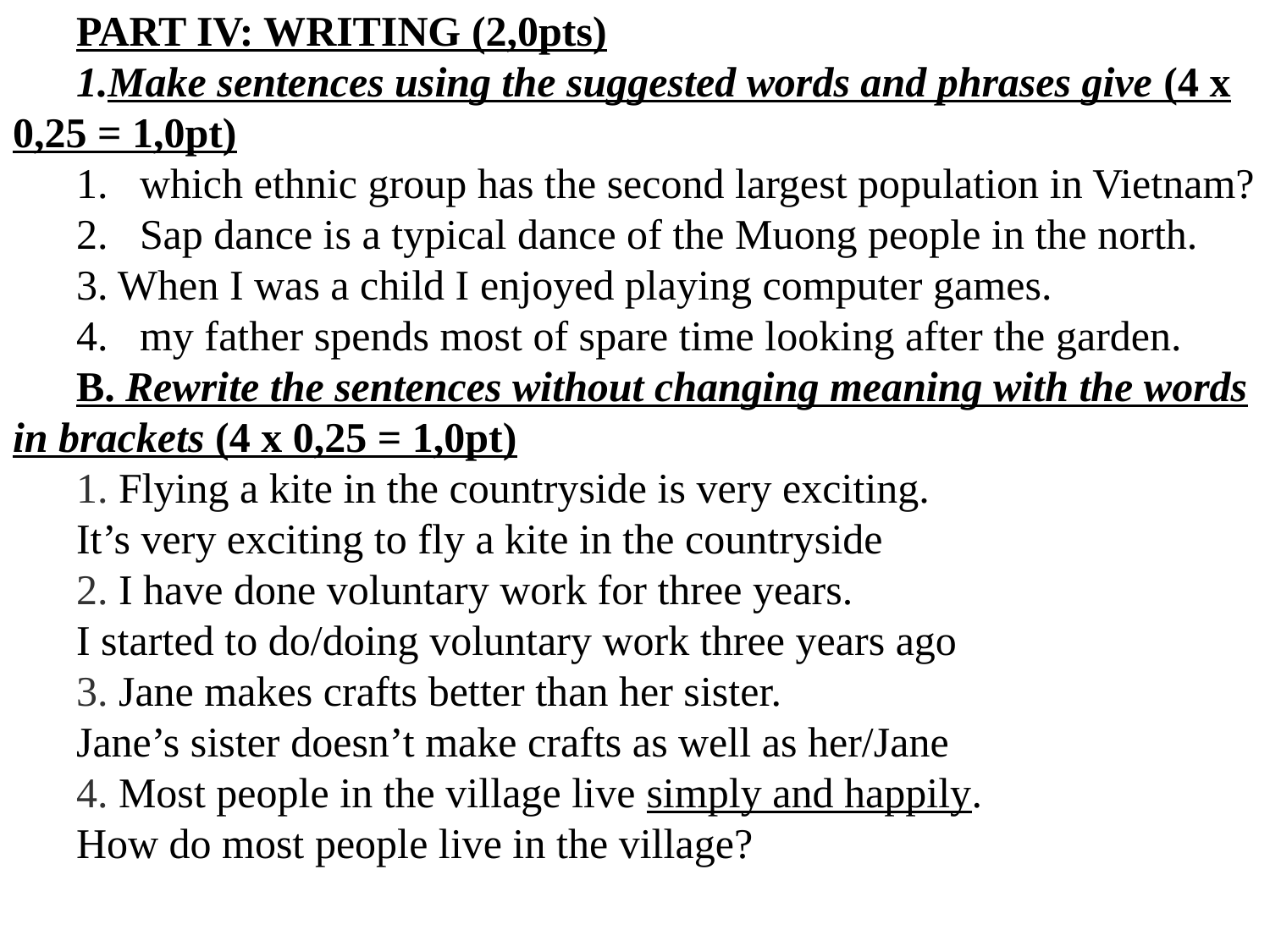

PART IV: WRITING (2,0pts)
Make sentences using the suggested words and phrases give (4 x 0,25 = 1,0pt)
1.	which ethnic group has the second largest population in Vietnam?
2.	Sap dance is a typical dance of the Muong people in the north.
3. When I was a child I enjoyed playing computer games.
4.	my father spends most of spare time looking after the garden.
B. Rewrite the sentences without changing meaning with the words in brackets (4 x 0,25 = 1,0pt)
1. Flying a kite in the countryside is very exciting.
It’s very exciting to fly a kite in the countryside
2. I have done voluntary work for three years.
I started to do/doing voluntary work three years ago
3. Jane makes crafts better than her sister.
Jane’s sister doesn’t make crafts as well as her/Jane
4. Most people in the village live simply and happily.
How do most people live in the village?